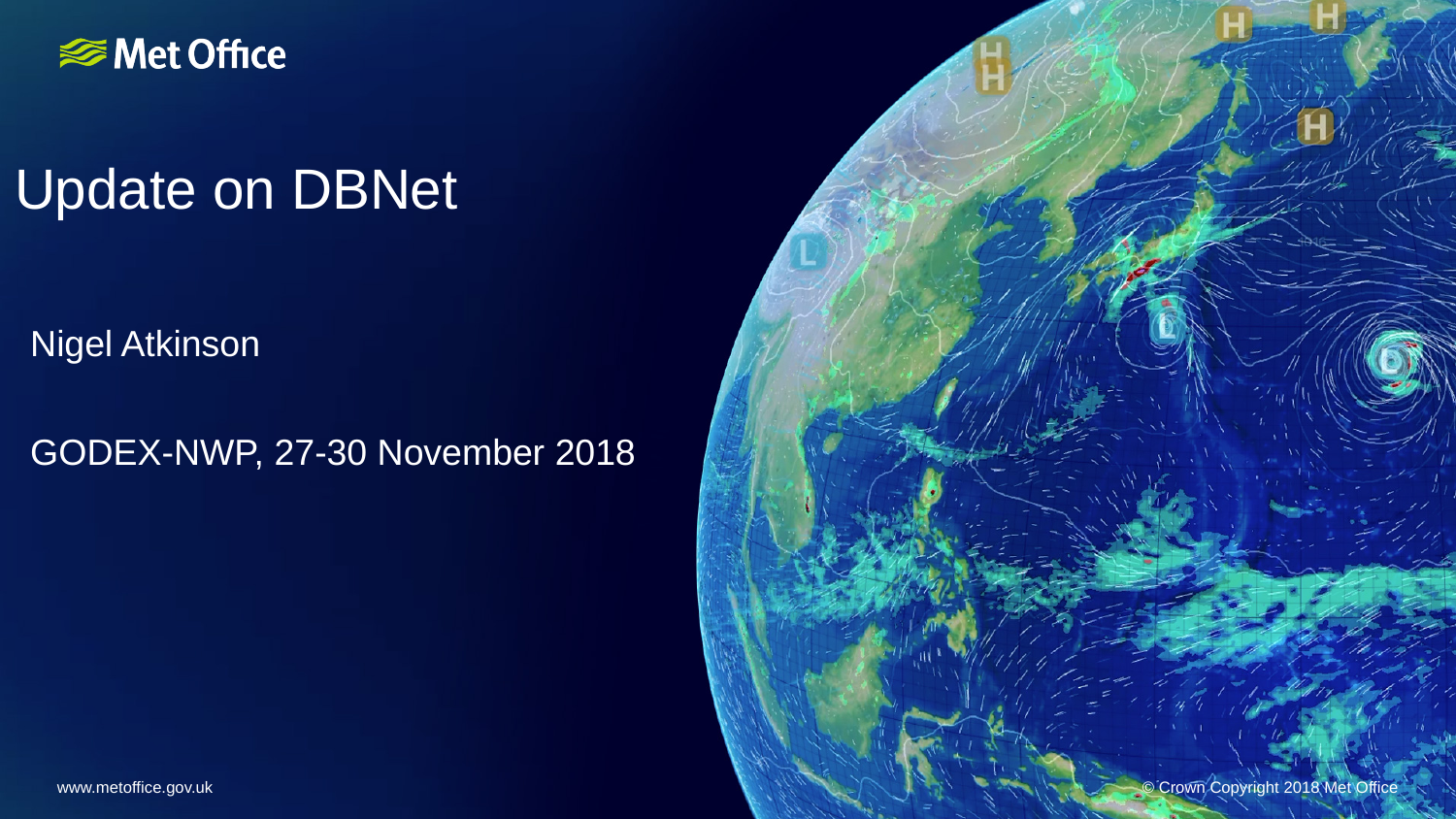

# Update on DBNet
Nigel Atkinson

GODEX-NWP, 27-30 November 2018